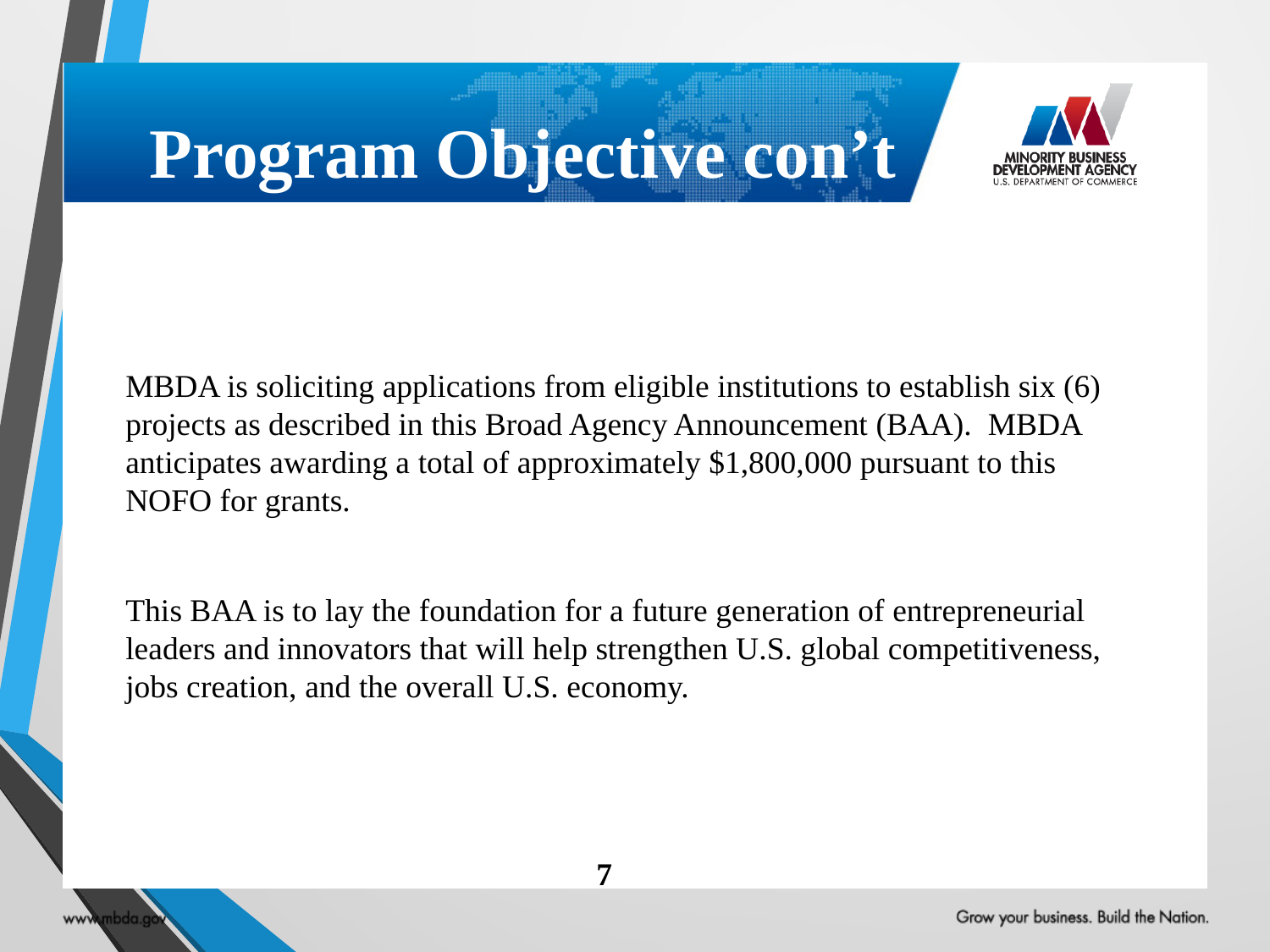

# Program Objective con’t
MBDA is soliciting applications from eligible institutions to establish six (6) projects as described in this Broad Agency Announcement (BAA).  MBDA anticipates awarding a total of approximately $1,800,000 pursuant to this NOFO for grants.

This BAA is to lay the foundation for a future generation of entrepreneurial leaders and innovators that will help strengthen U.S. global competitiveness, jobs creation, and the overall U.S. economy.

7